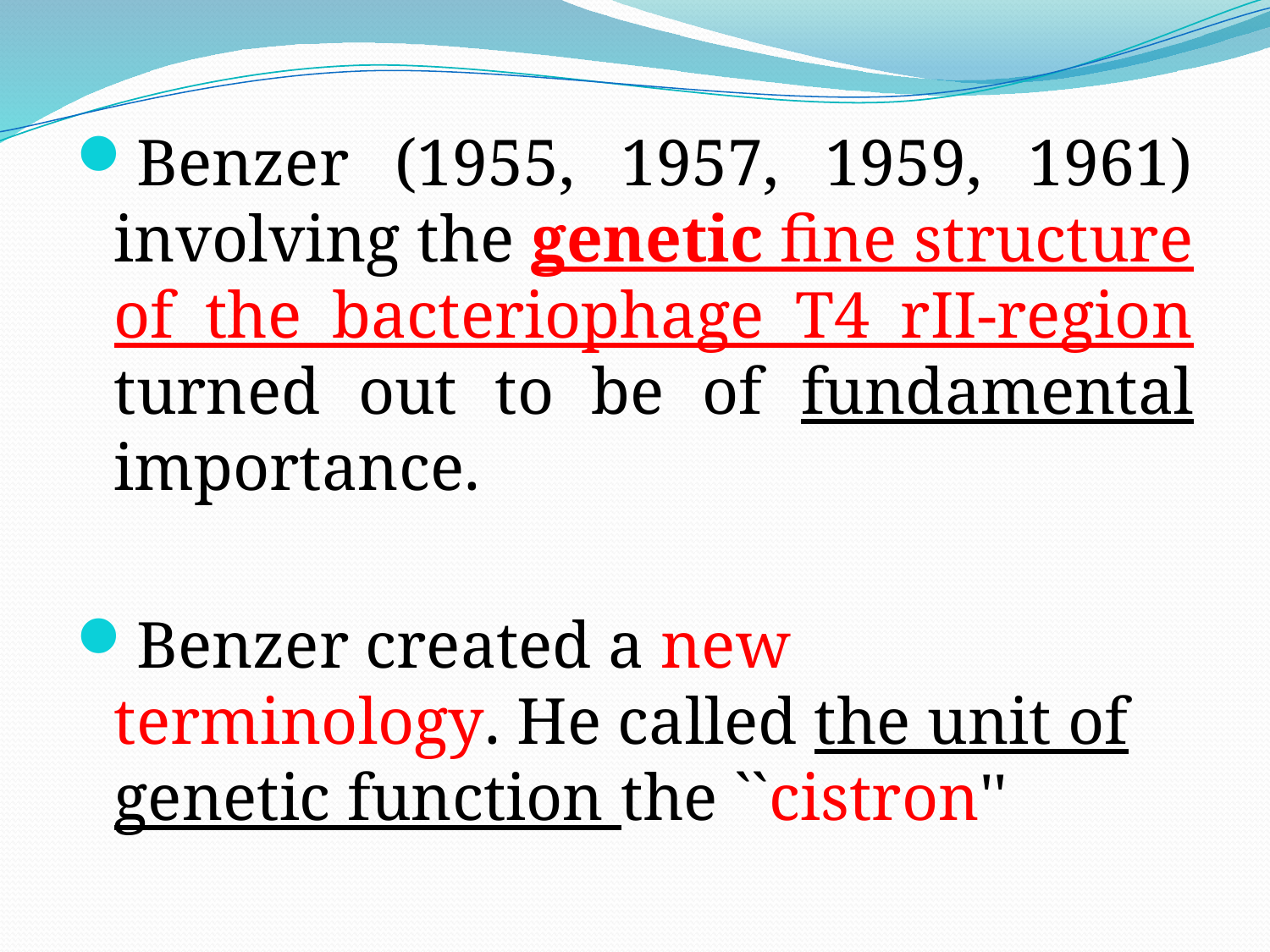

Benzer (1955, 1957, 1959, 1961) involving the genetic fine structure of the bacteriophage T4 rII-region turned out to be of fundamental importance.

Benzer created a new terminology. He called the unit of genetic function the ``cistron''